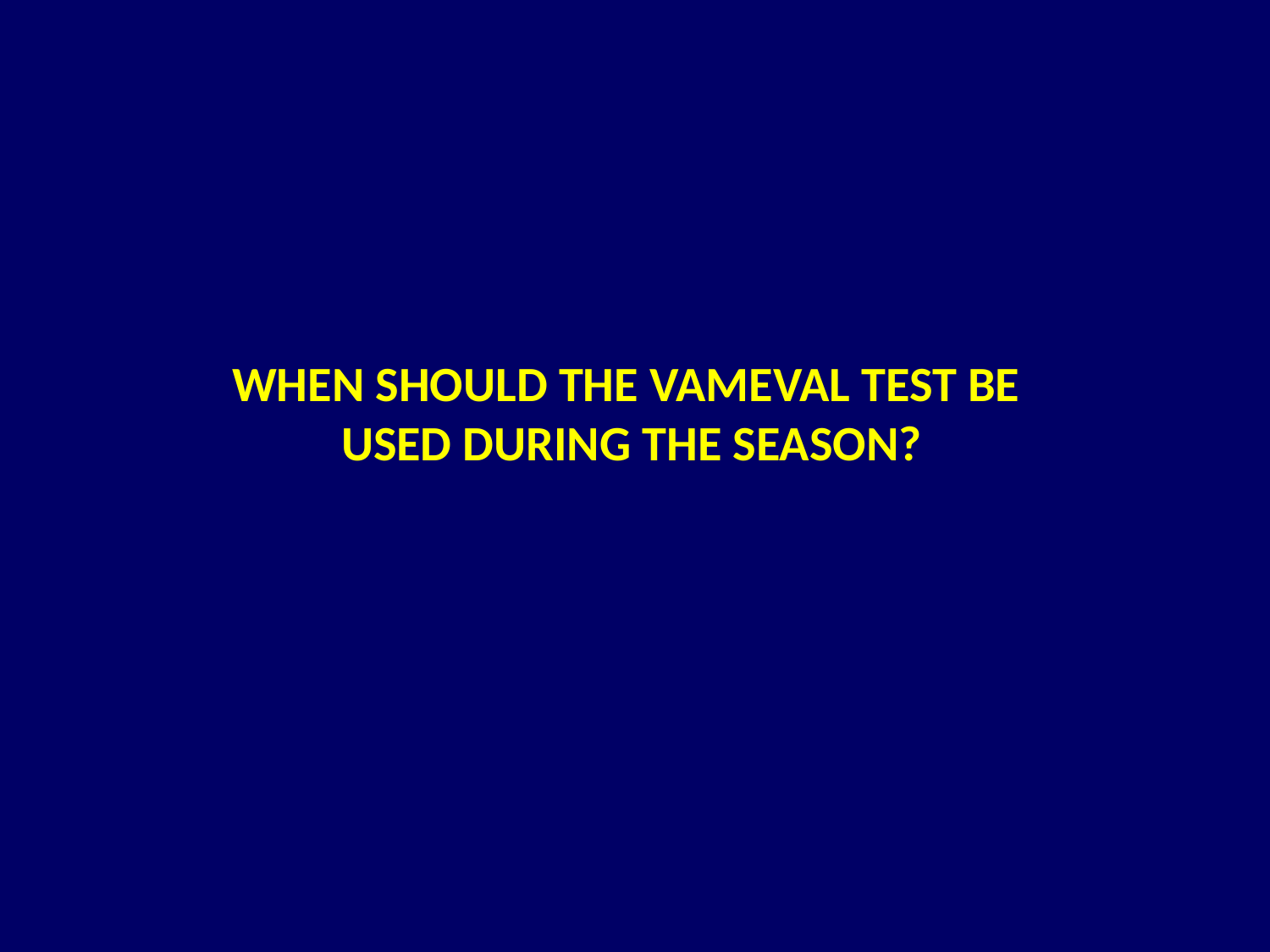

WHEN SHOULD THE VAMEVAL TEST BE
USED DURING THE SEASON?